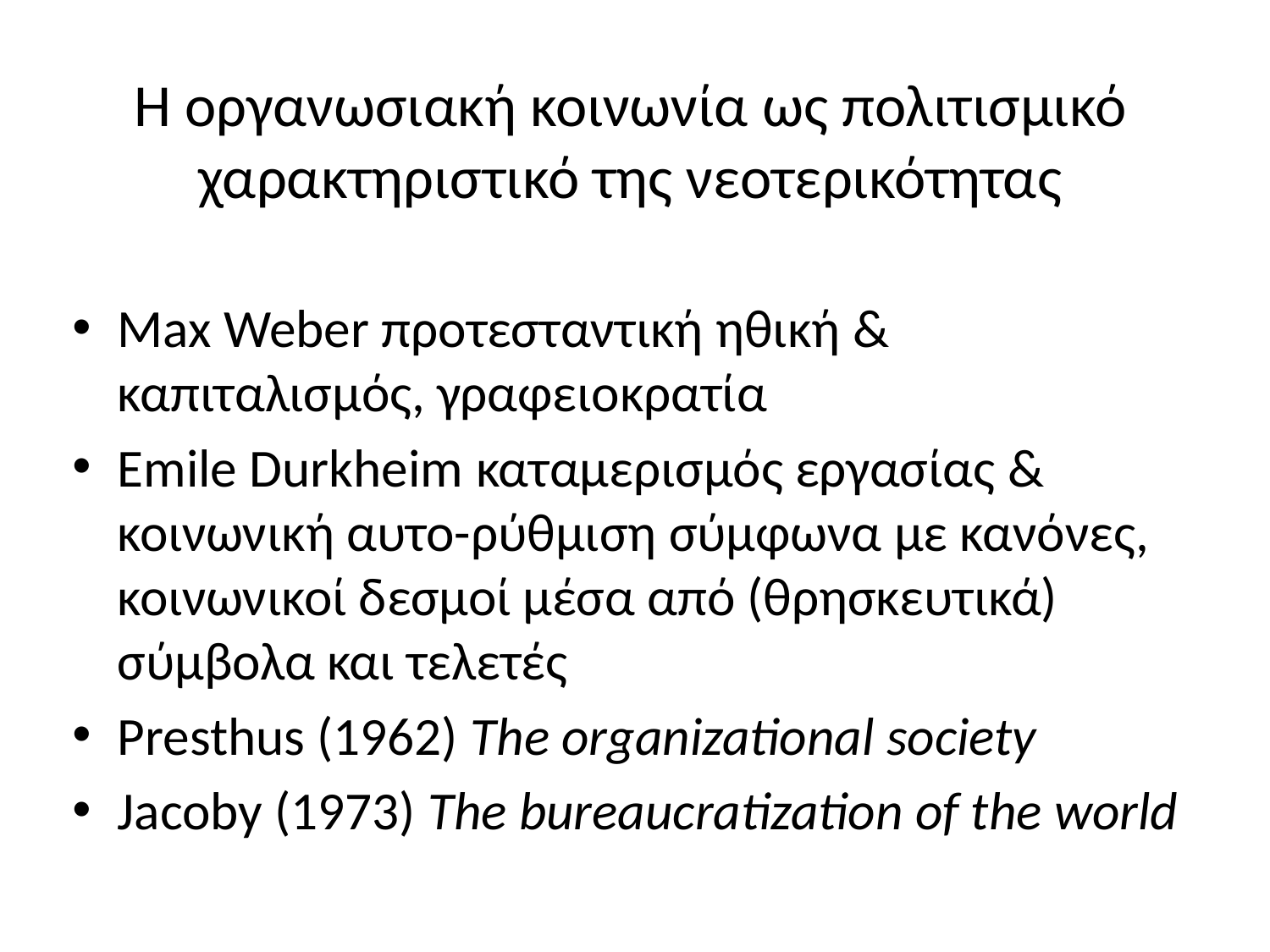

# Η οργανωσιακή κοινωνία ως πολιτισμικό χαρακτηριστικό της νεοτερικότητας
Max Weber προτεσταντική ηθική & καπιταλισμός, γραφειοκρατία
Emile Durkheim καταμερισμός εργασίας & κοινωνική αυτο-ρύθμιση σύμφωνα με κανόνες, κοινωνικοί δεσμοί μέσα από (θρησκευτικά) σύμβολα και τελετές
Presthus (1962) The organizational society
Jacoby (1973) The bureaucratization of the world